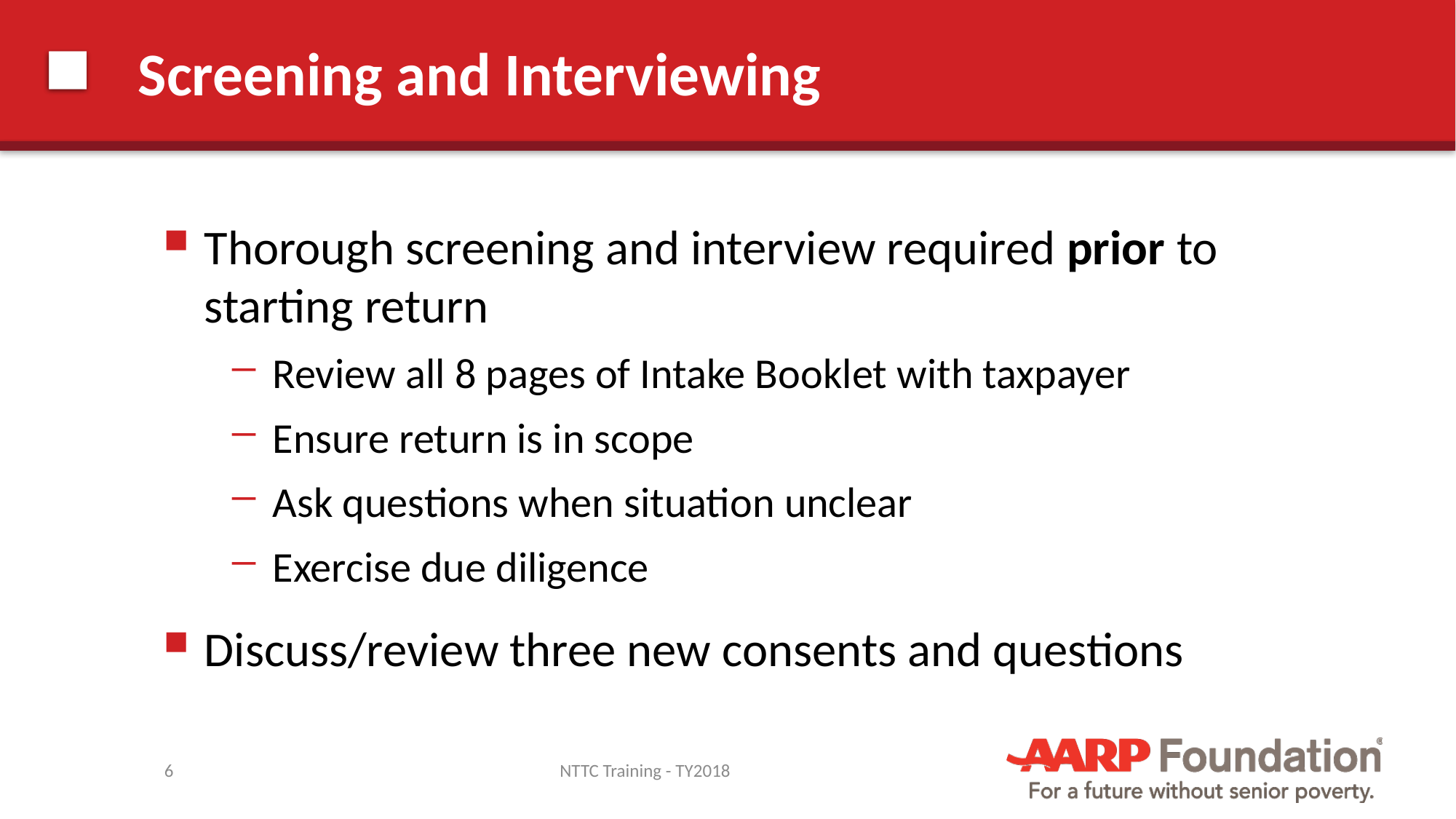

# Screening and Interviewing
Thorough screening and interview required prior to starting return
Review all 8 pages of Intake Booklet with taxpayer
Ensure return is in scope
Ask questions when situation unclear
Exercise due diligence
Discuss/review three new consents and questions

6
NTTC Training - TY2018